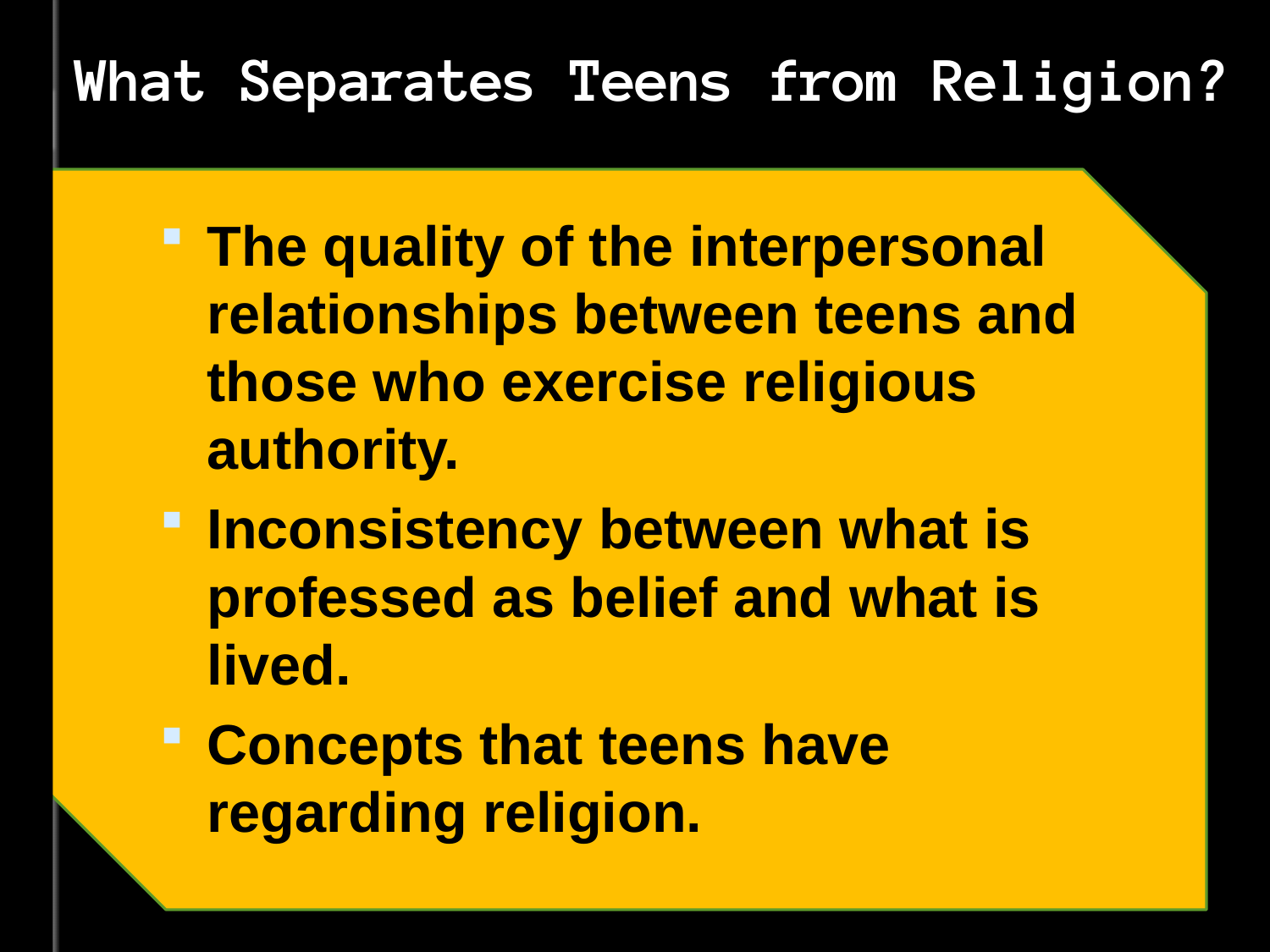

# What Separates Teens from Religion?

The quality of the interpersonal relationships between teens and those who exercise religious authority.
Inconsistency between what is professed as belief and what is lived.
Concepts that teens have regarding religion.